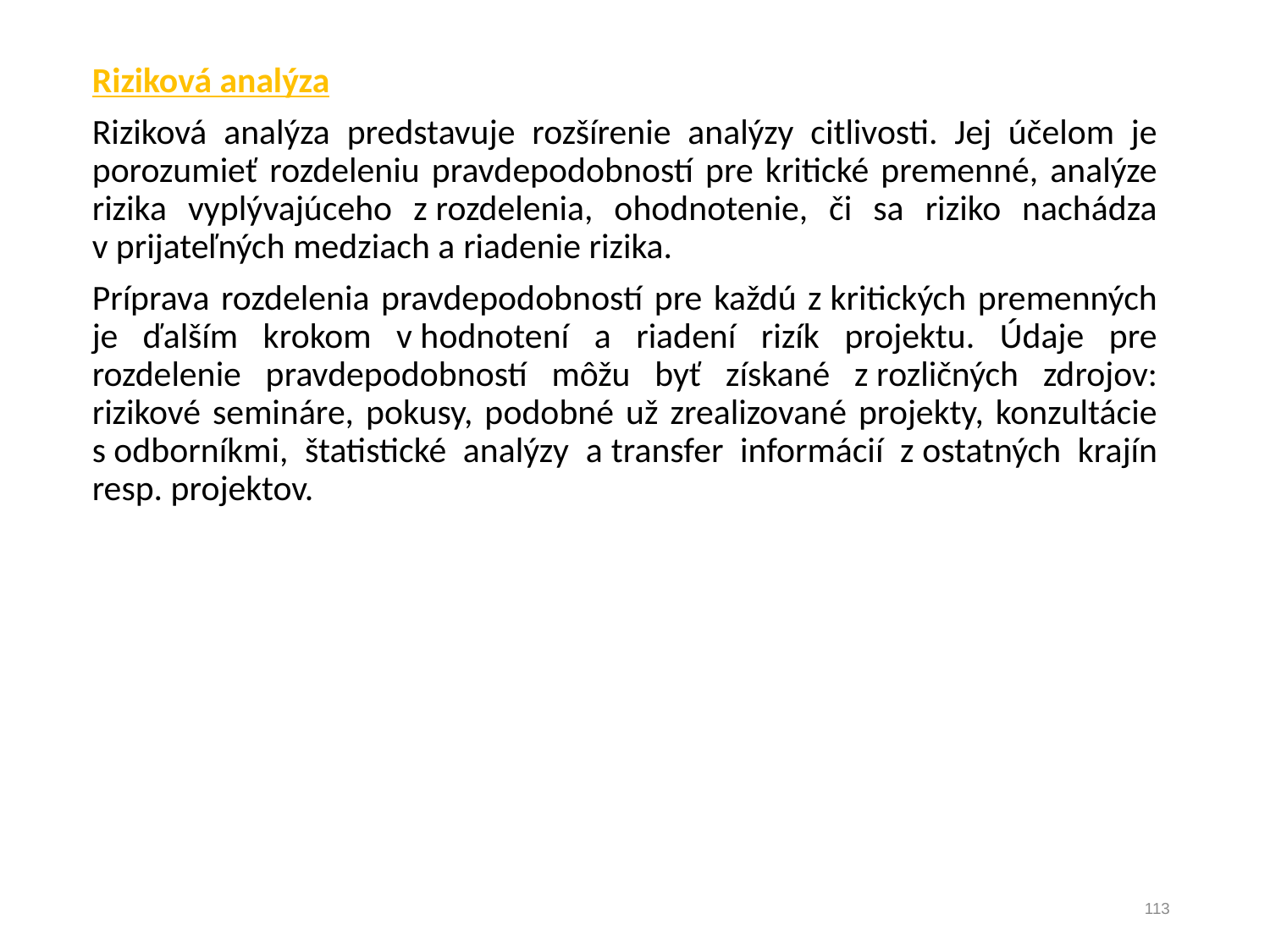

Riziková analýza
Riziková analýza predstavuje rozšírenie analýzy citlivosti. Jej účelom je porozumieť rozdeleniu pravdepodobností pre kritické premenné, analýze rizika vyplývajúceho z rozdelenia, ohodnotenie, či sa riziko nachádza v prijateľných medziach a riadenie rizika.
Príprava rozdelenia pravdepodobností pre každú z kritických premenných je ďalším krokom v hodnotení a riadení rizík projektu. Údaje pre rozdelenie pravdepodobností môžu byť získané z rozličných zdrojov: rizikové semináre, pokusy, podobné už zrealizované projekty, konzultácie s odborníkmi, štatistické analýzy a transfer informácií z ostatných krajín resp. projektov.

113